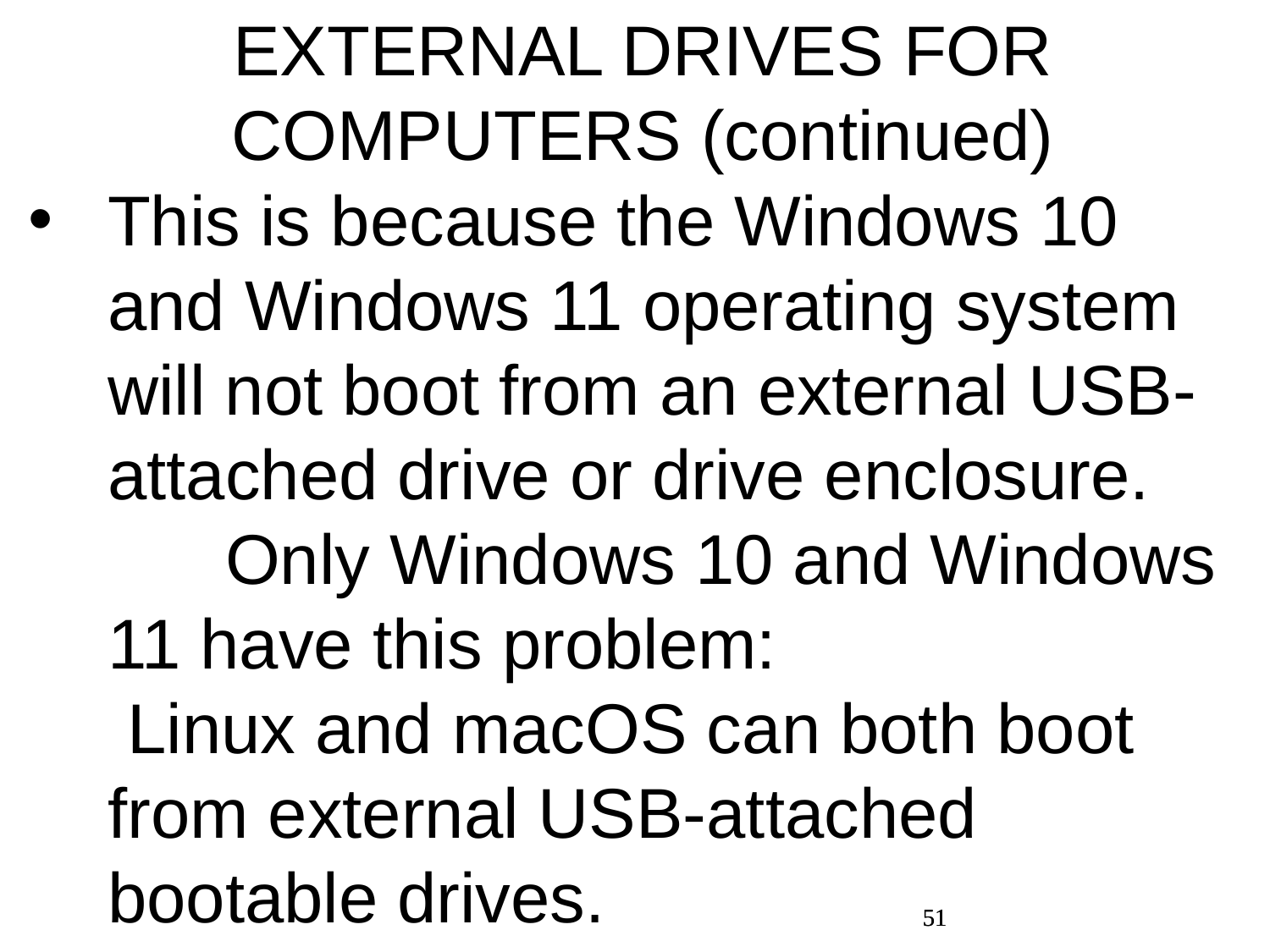

EXTERNAL DRIVES FOR COMPUTERS (continued)
This is because the Windows 10 and Windows 11 operating system will not boot from an external USB-attached drive or drive enclosure.            Only Windows 10 and Windows 11 have this problem:                          Linux and macOS can both boot from external USB-attached bootable drives.
51
51